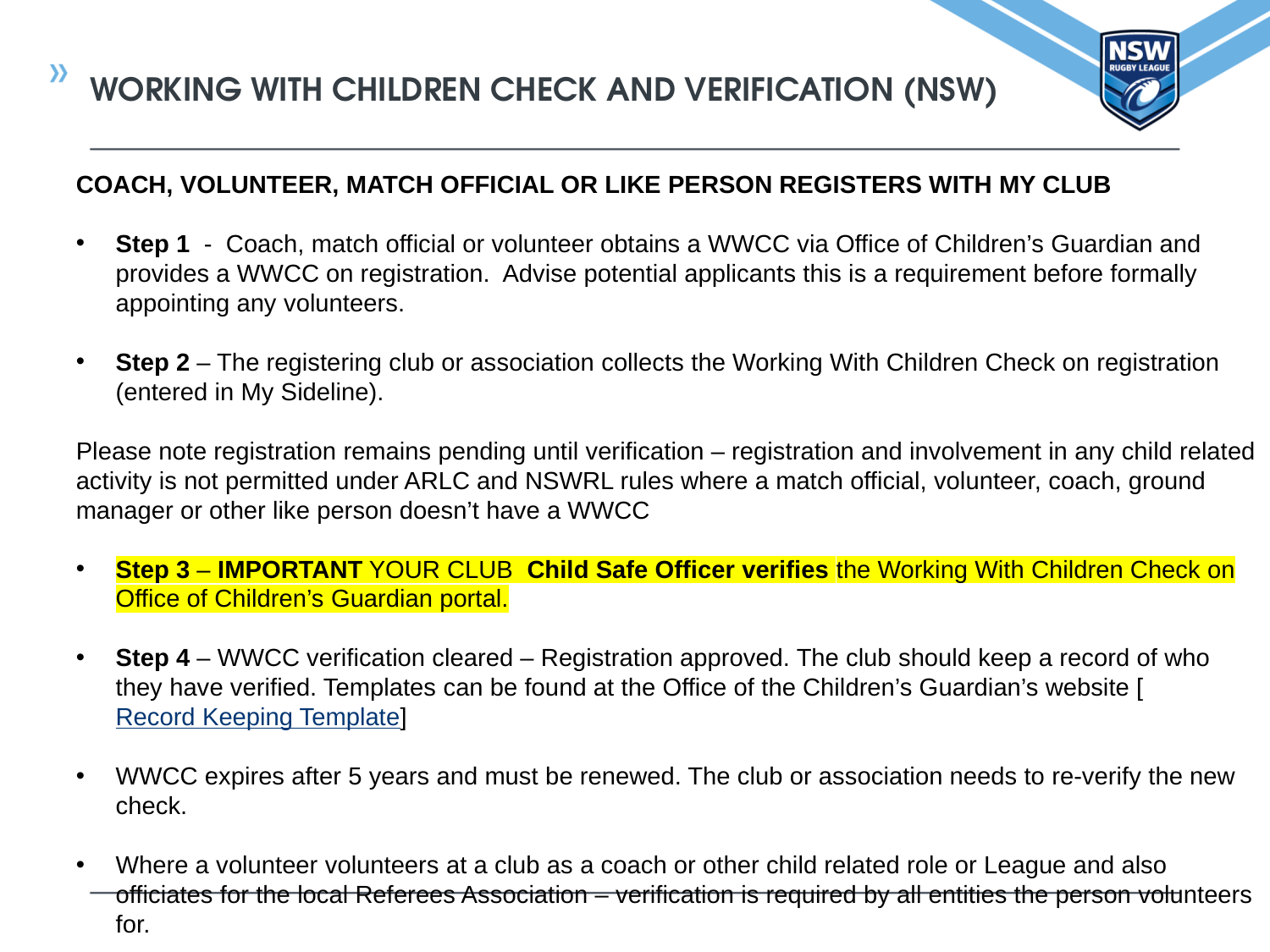

WORKING WITH CHILDREN CHECK and VERIFICATION (NSW)

COACH, VOLUNTEER, MATCH OFFICIAL OR LIKE PERSON REGISTERS WITH MY CLUB

Step 1  -  Coach, match official or volunteer obtains a WWCC via Office of Children’s Guardian and provides a WWCC on registration.  Advise potential applicants this is a requirement before formally appointing any volunteers.

Step 2 – The registering club or association collects the Working With Children Check on registration (entered in My Sideline).

Please note registration remains pending until verification – registration and involvement in any child related activity is not permitted under ARLC and NSWRL rules where a match official, volunteer, coach, ground manager or other like person doesn’t have a WWCC

Step 3 – IMPORTANT YOUR CLUB  Child Safe Officer verifies the Working With Children Check on Office of Children’s Guardian portal.

Step 4 – WWCC verification cleared – Registration approved. The club should keep a record of who they have verified. Templates can be found at the Office of the Children’s Guardian’s website [Record Keeping Template]

WWCC expires after 5 years and must be renewed. The club or association needs to re-verify the new check.

Where a volunteer volunteers at a club as a coach or other child related role or League and also officiates for the local Referees Association – verification is required by all entities the person volunteers for.